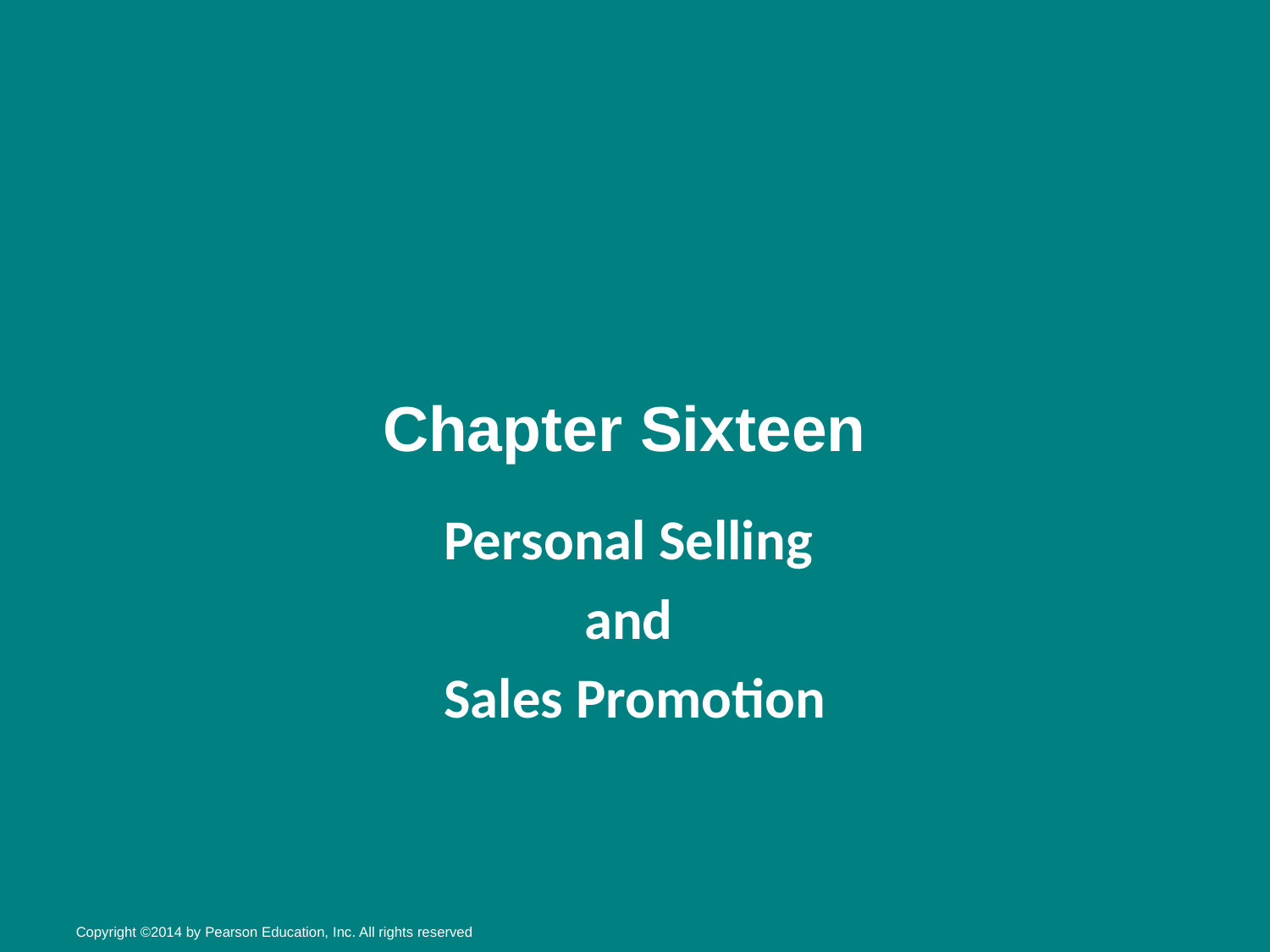

# Chapter Sixteen
Personal Selling
and
Sales Promotion
Copyright ©2014 by Pearson Education, Inc. All rights reserved